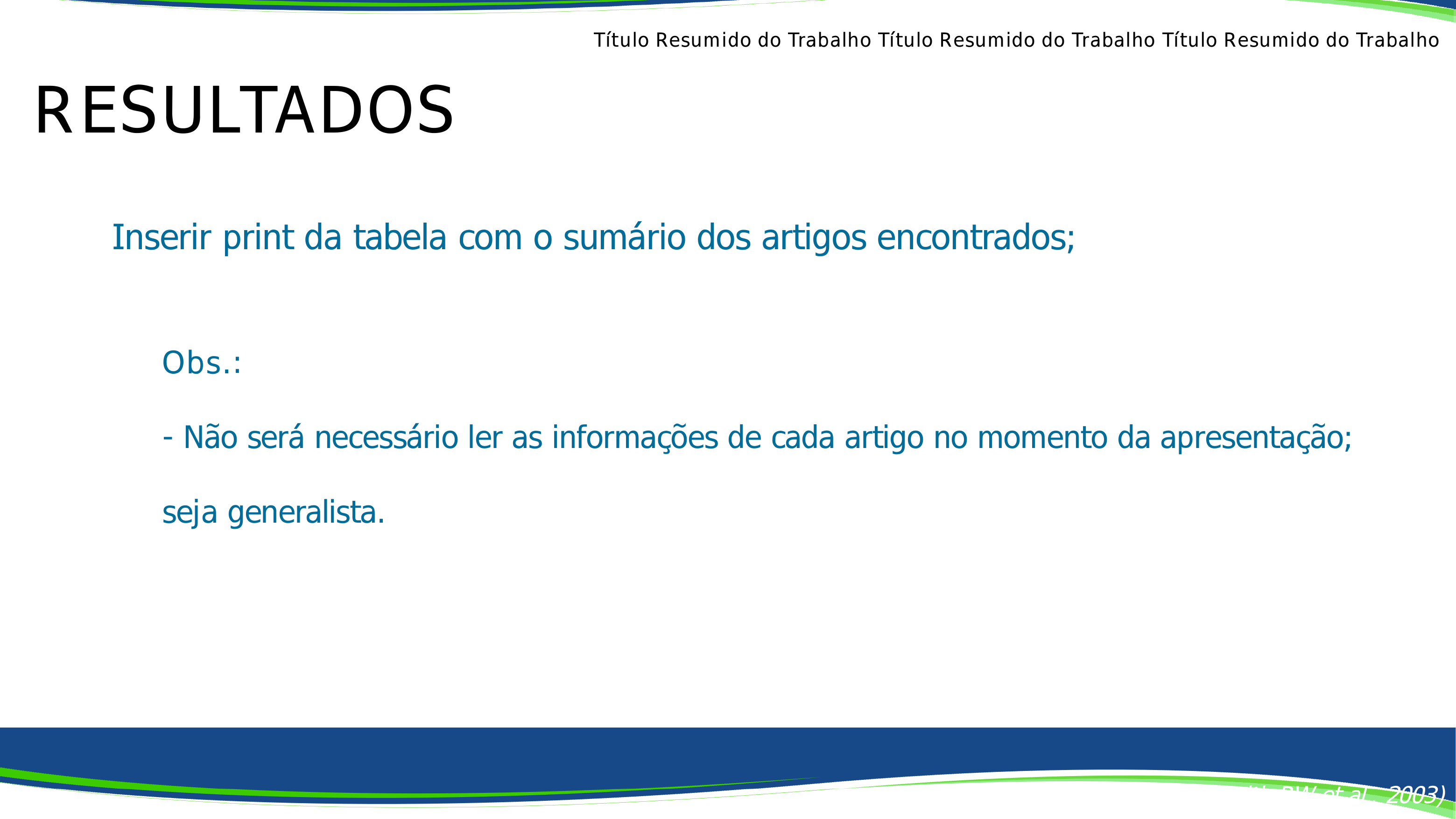

Título Resumido do Trabalho Título Resumido do Trabalho Título Resumido do Trabalho

RESULTADOS
Inserir print da tabela com o sumário dos artigos encontrados;

Obs.:
- Não será necessário ler as informações de cada artigo no momento da apresentação; seja generalista.

(La Rovere MT et al., 2002; Braith RW et al., 2003)